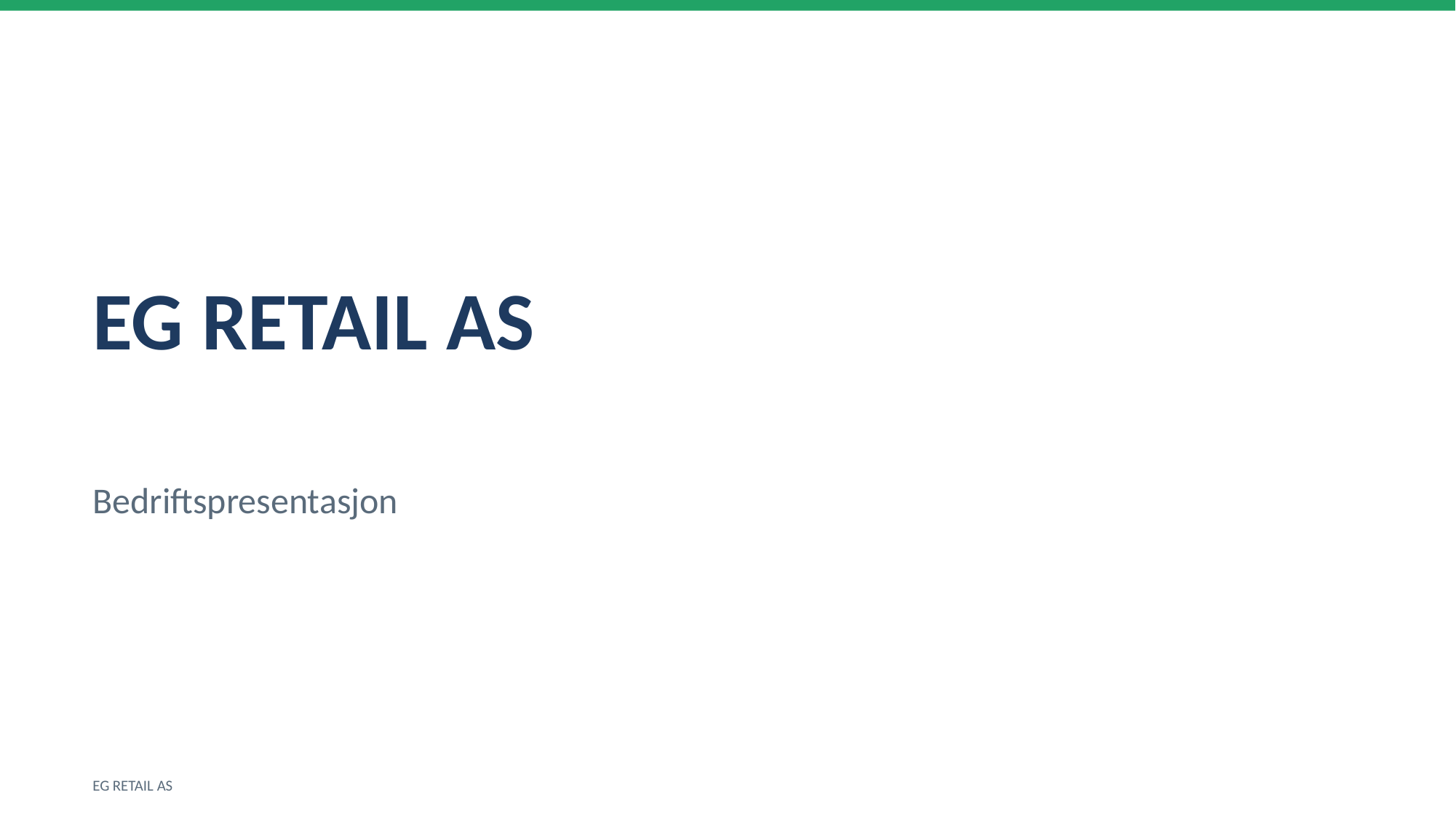

EG RETAIL AS
Bedriftspresentasjon
EG RETAIL AS